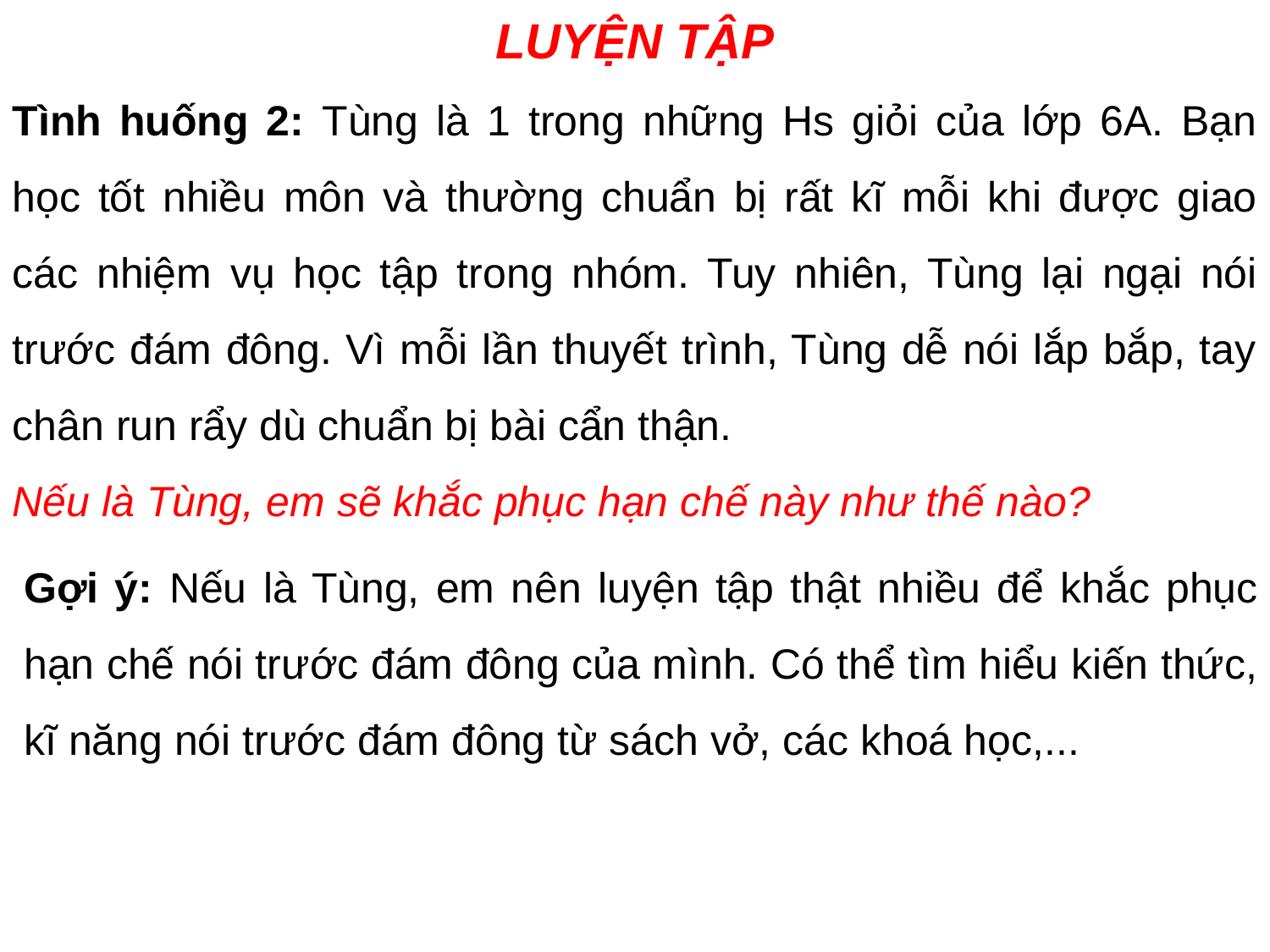

LUYỆN TẬP
Tình huống 2: Tùng là 1 trong những Hs giỏi của lớp 6A. Bạn học tốt nhiều môn và thường chuẩn bị rất kĩ mỗi khi được giao các nhiệm vụ học tập trong nhóm. Tuy nhiên, Tùng lại ngại nói trước đám đông. Vì mỗi lần thuyết trình, Tùng dễ nói lắp bắp, tay chân run rẩy dù chuẩn bị bài cẩn thận.
Nếu là Tùng, em sẽ khắc phục hạn chế này như thế nào?
Gợi ý: Nếu là Tùng, em nên luyện tập thật nhiều để khắc phục hạn chế nói trước đám đông của mình. Có thể tìm hiểu kiến thức, kĩ năng nói trước đám đông từ sách vở, các khoá học,...